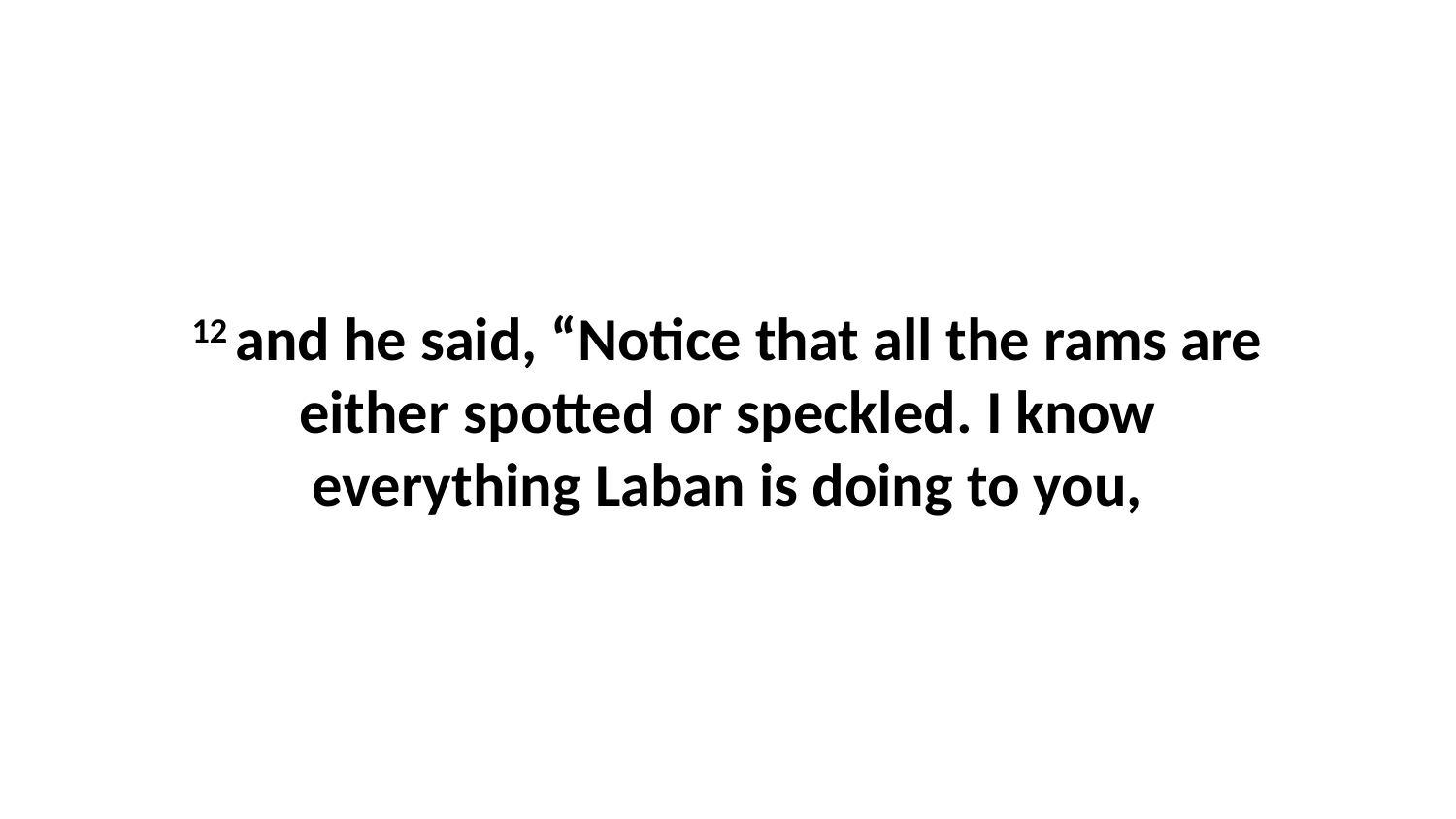

12 and he said, “Notice that all the rams are either spotted or speckled. I know everything Laban is doing to you,